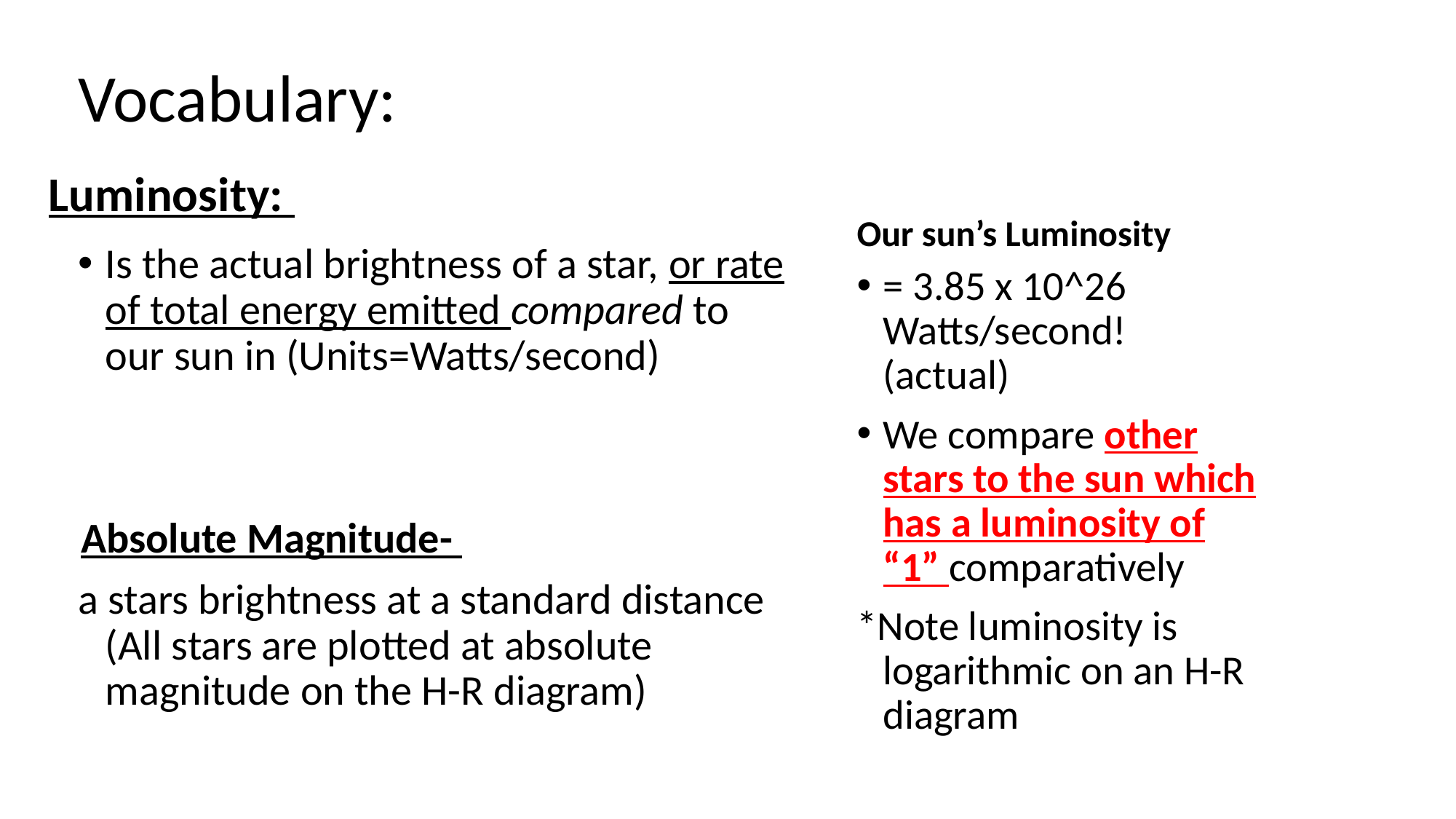

# Vocabulary:
Luminosity:

Our sun’s Luminosity
Is the actual brightness of a star, or rate of total energy emitted compared to our sun in (Units=Watts/second)

Absolute Magnitude-
a stars brightness at a standard distance (All stars are plotted at absolute magnitude on the H-R diagram)
= 3.85 x 10^26 Watts/second! (actual)
We compare other stars to the sun which has a luminosity of “1” comparatively
*Note luminosity is logarithmic on an H-R diagram